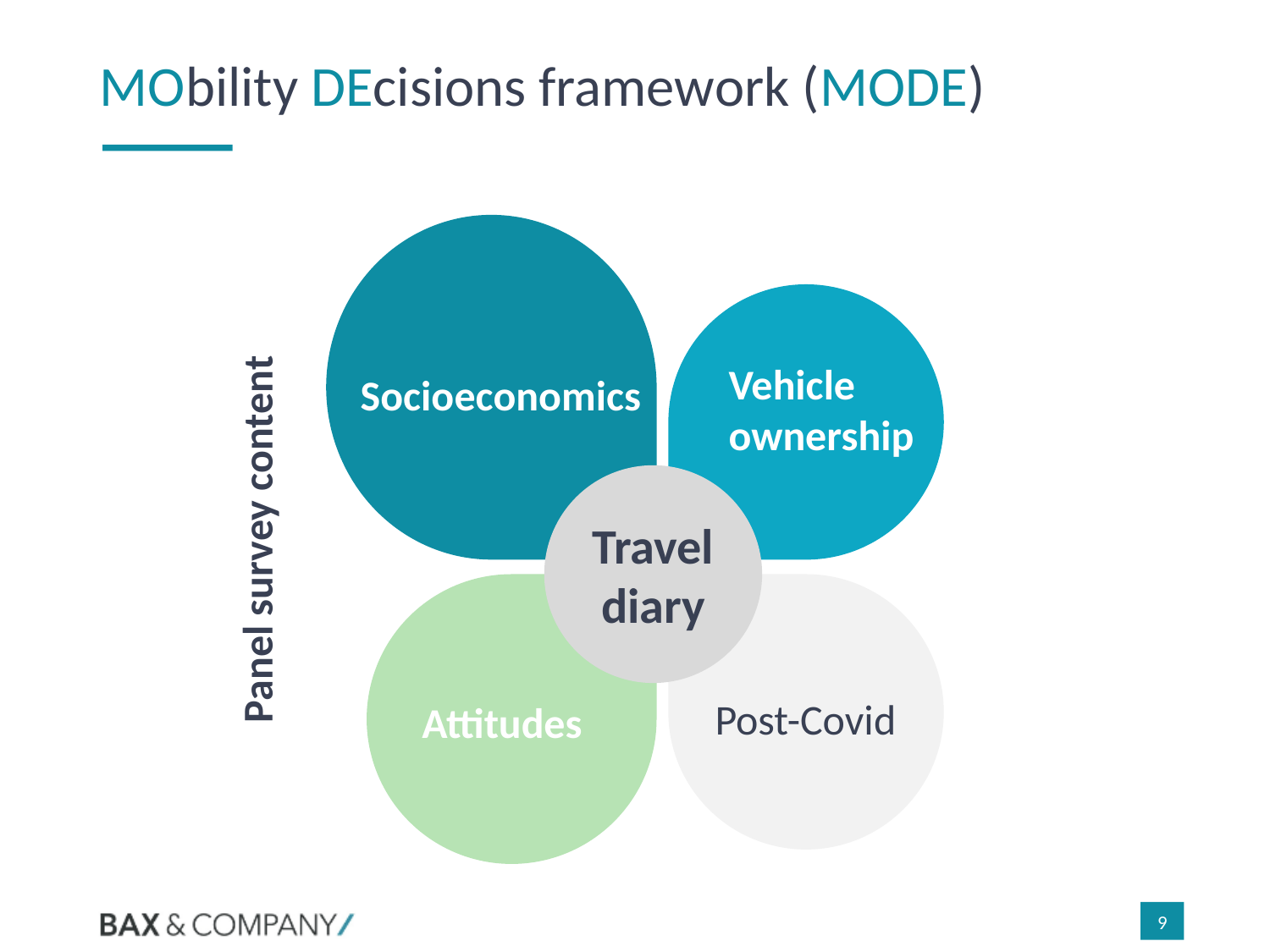

# MObility DEcisions framework (MODE)

Vehicle ownership
Socioeconomics
Travel diary

Post-Covid
Attitudes
Panel survey content